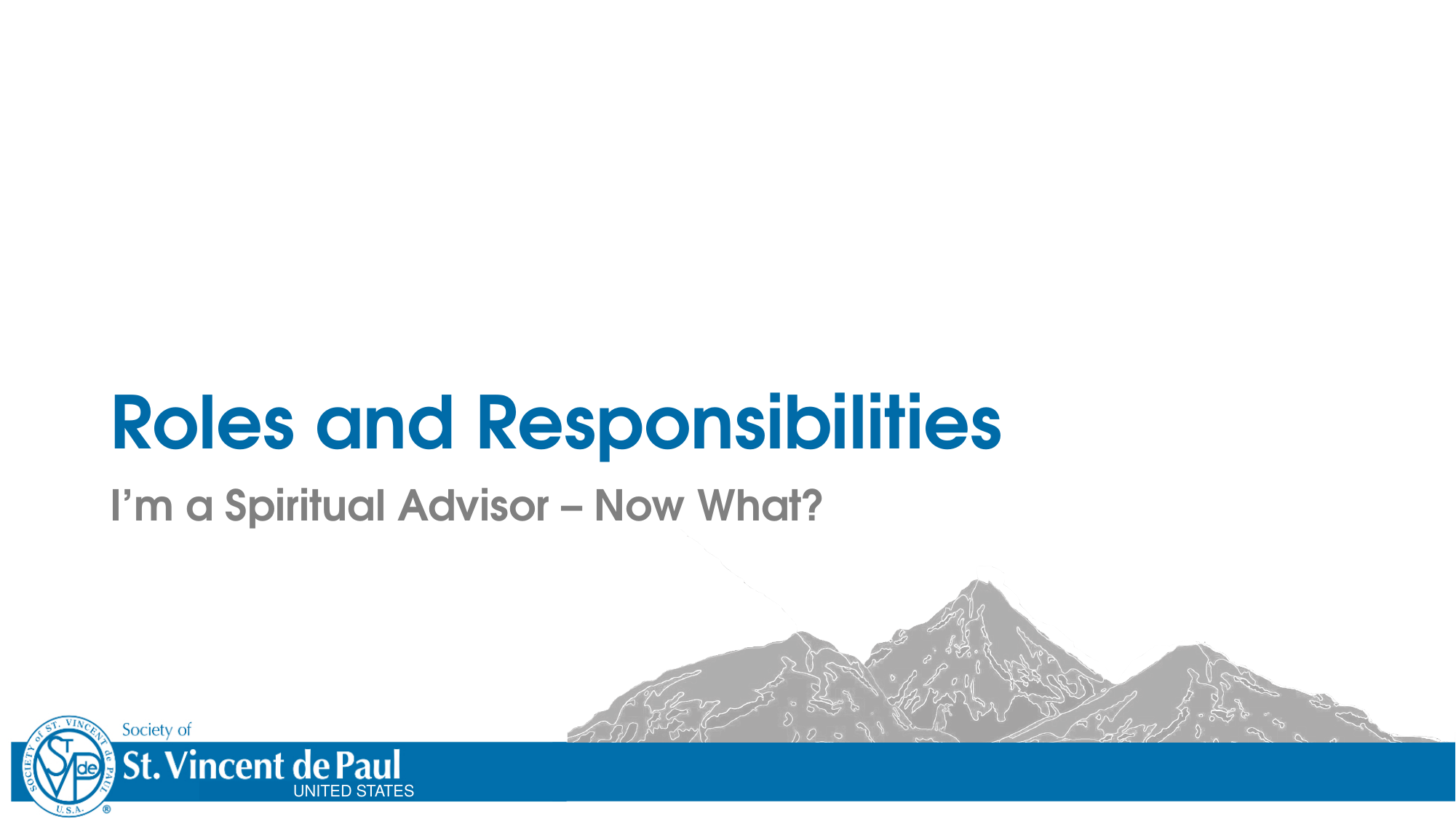

# Roles and Responsibilities
I’m a Spiritual Advisor – Now What?